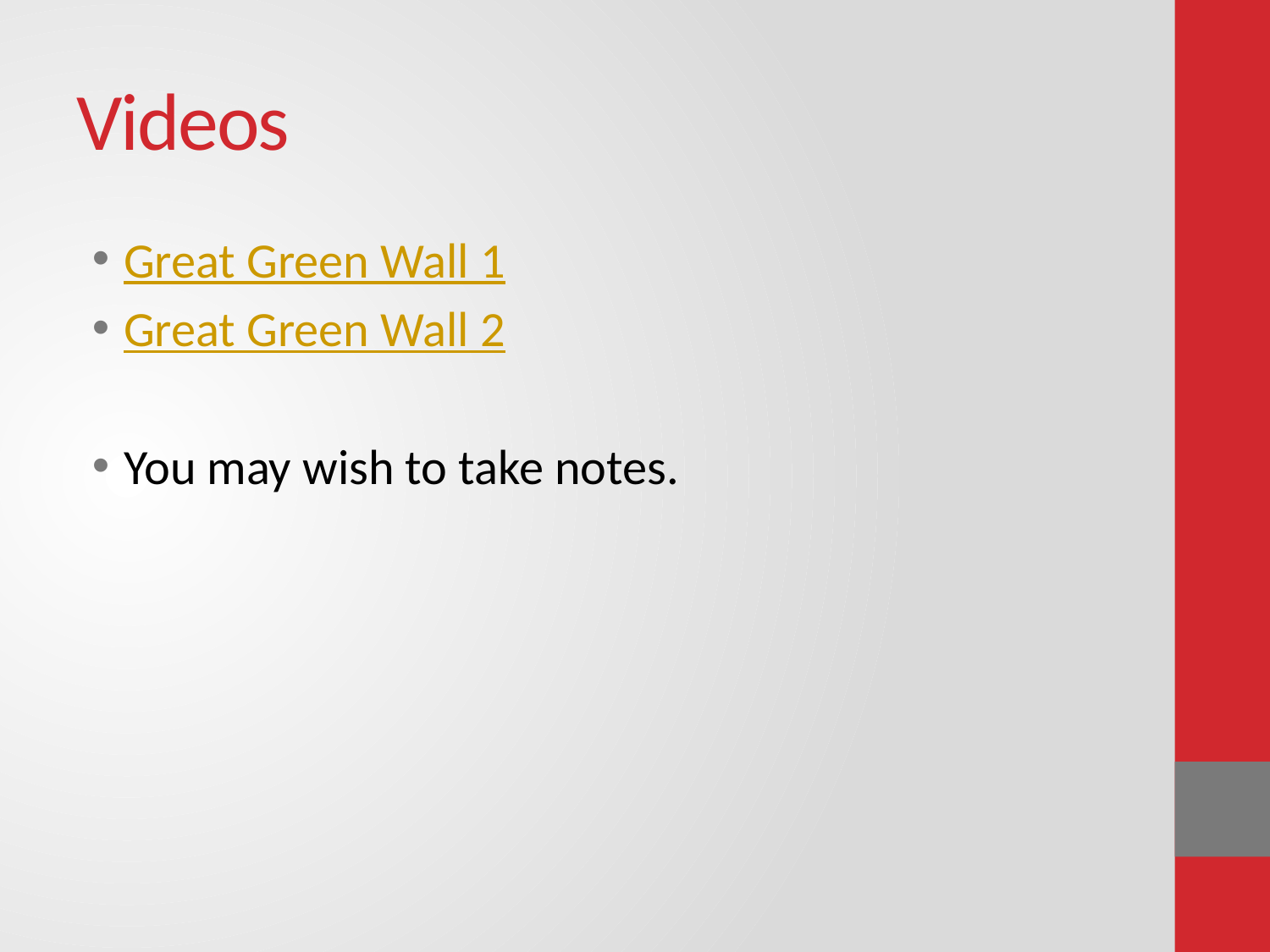

# Videos
Great Green Wall 1
Great Green Wall 2

You may wish to take notes.